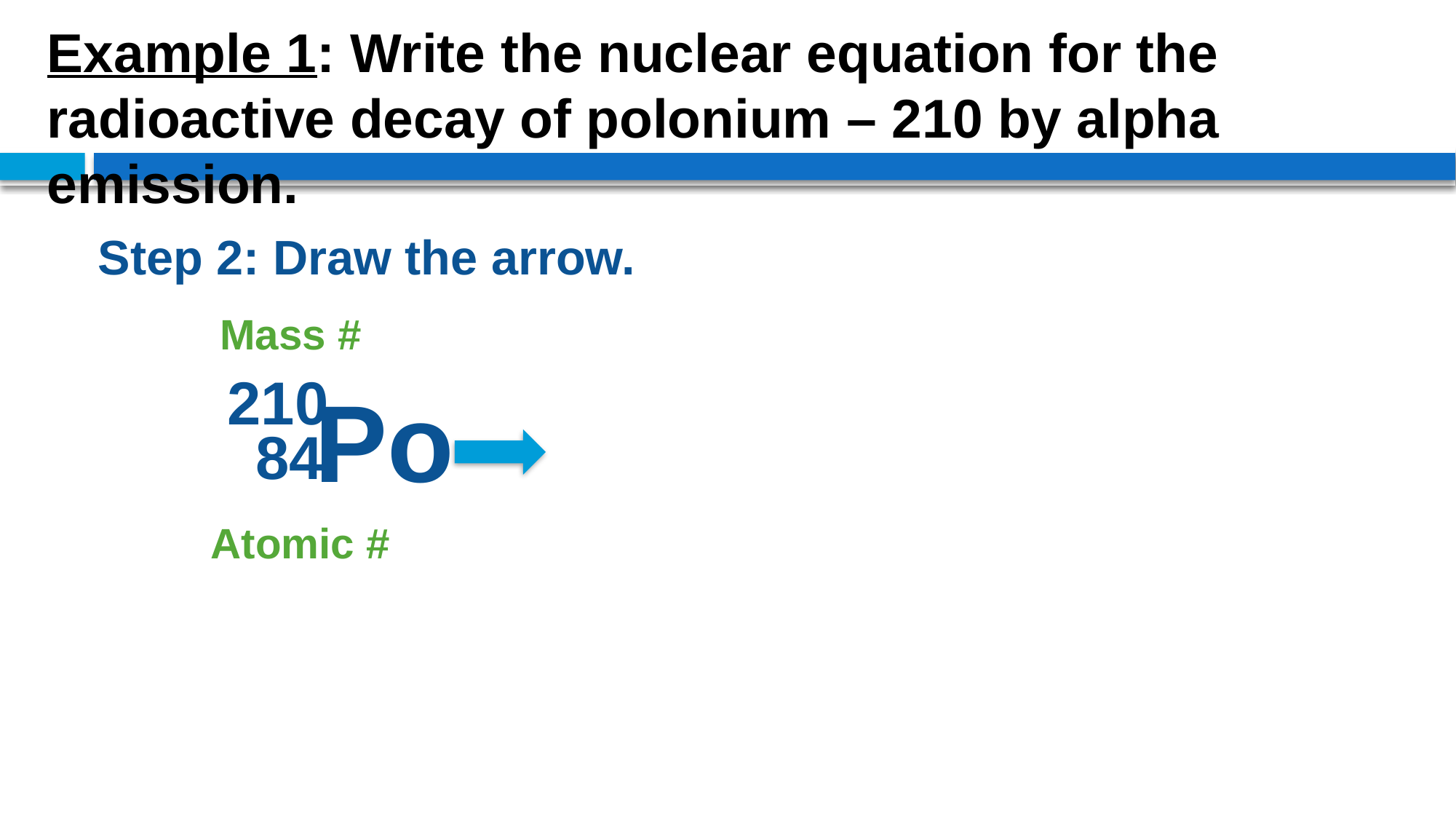

Example 1: Write the nuclear equation for the radioactive decay of polonium – 210 by alpha emission.

Step 2: Draw the arrow.
Mass #
210
Po
84

Atomic #